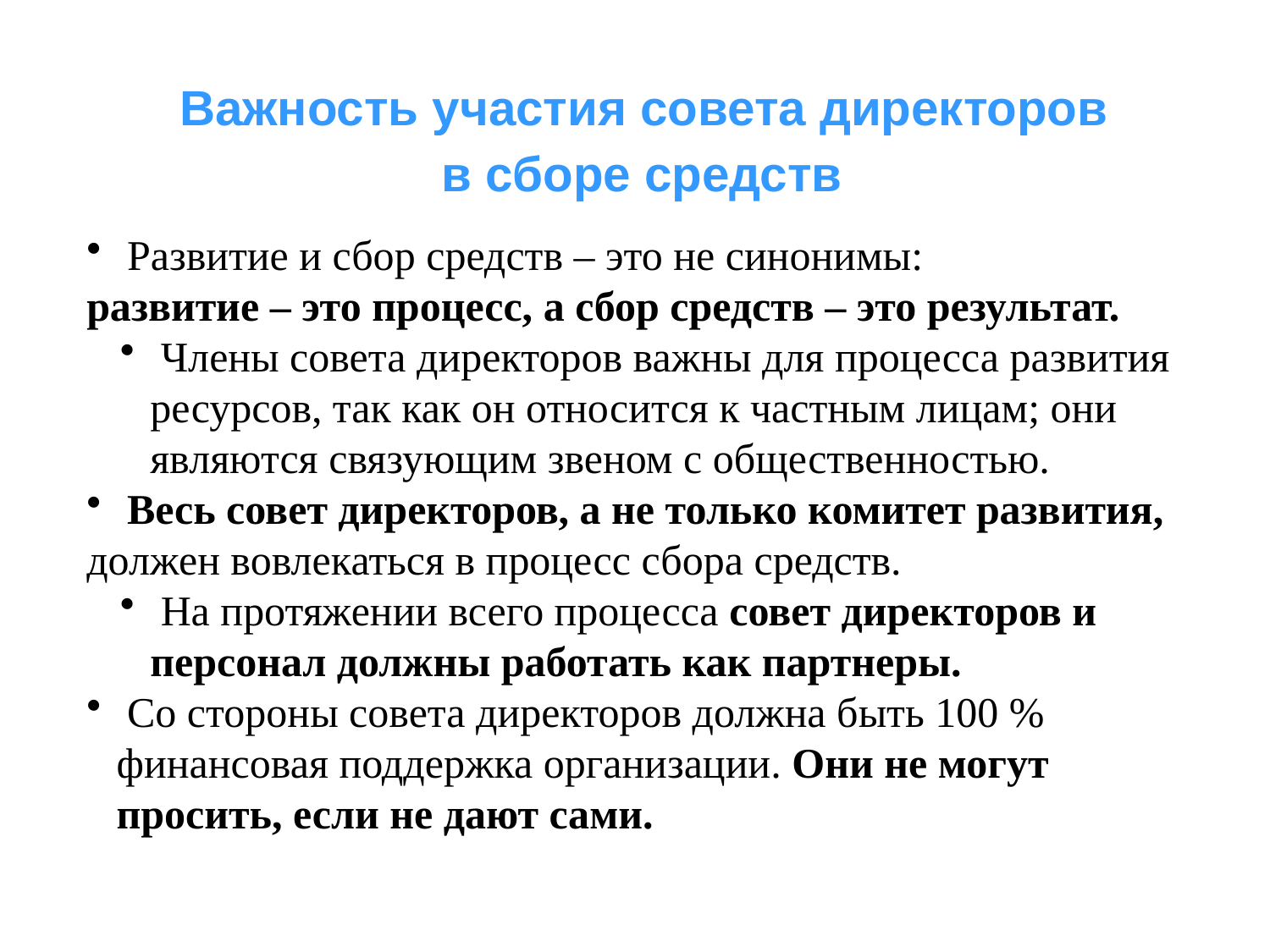

# Важность участия совета директоров в сборе средств

 Развитие и сбор средств – это не синонимы:
развитие – это процесс, а сбор средств – это результат.
 Члены совета директоров важны для процесса развития ресурсов, так как он относится к частным лицам; они являются связующим звеном с общественностью.
 Весь совет директоров, а не только комитет развития,
должен вовлекаться в процесс сбора средств.
 На протяжении всего процесса совет директоров и персонал должны работать как партнеры.
 Со стороны совета директоров должна быть 100 % финансовая поддержка организации. Они не могут просить, если не дают сами.